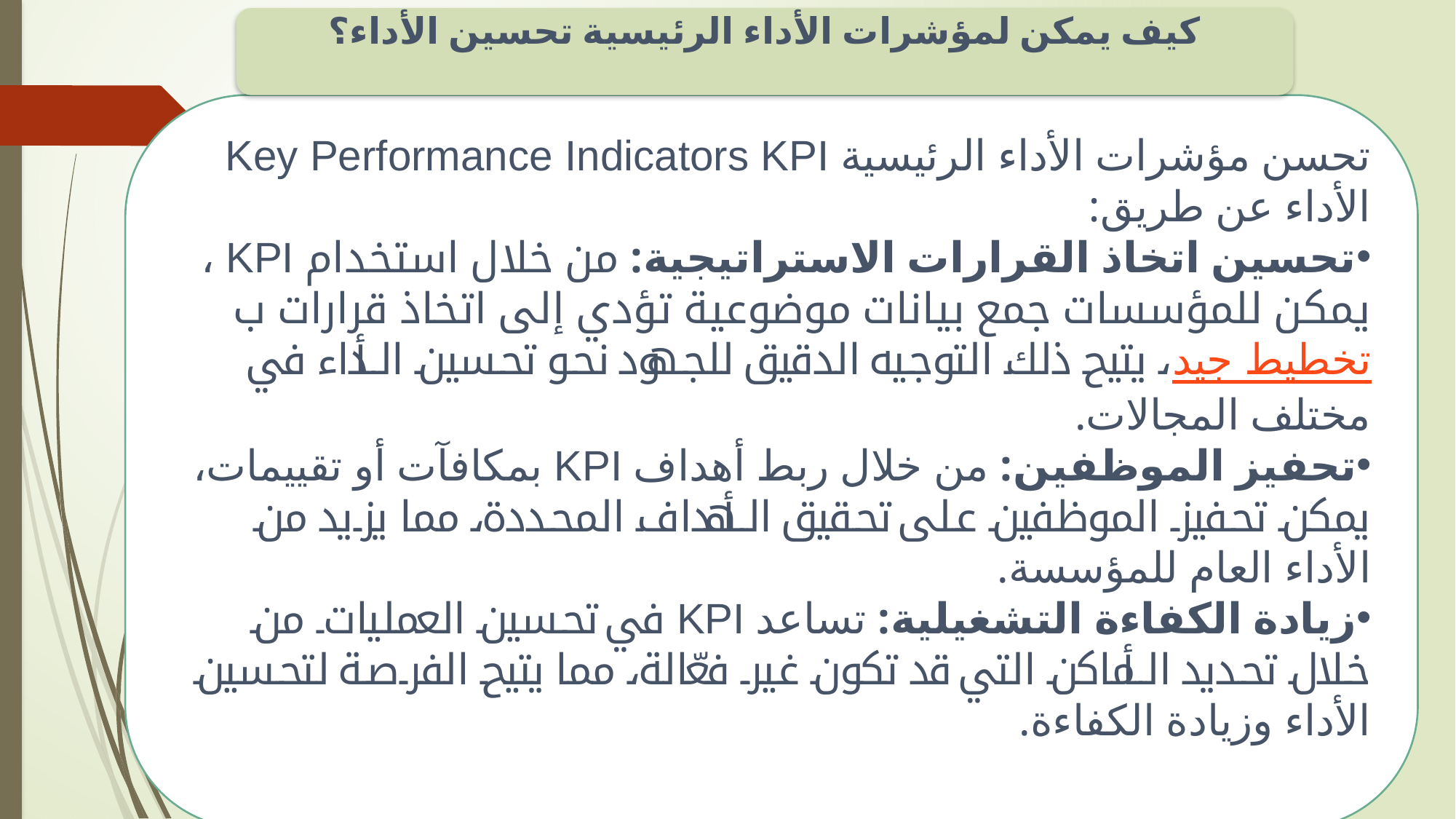

كيف يمكن لمؤشرات الأداء الرئيسية تحسين الأداء؟

تحسن مؤشرات الأداء الرئيسية Key Performance Indicators KPI الأداء عن طريق:
تحسين اتخاذ القرارات الاستراتيجية: من خلال استخدام KPI ، يمكن للمؤسسات جمع بيانات موضوعية تؤدي إلى اتخاذ قرارات بتخطيط جيد، يتيح ذلك التوجيه الدقيق للجهود نحو تحسين الأداء في مختلف المجالات.
تحفيز الموظفين: من خلال ربط أهداف KPI بمكافآت أو تقييمات، يمكن تحفيز الموظفين على تحقيق الأهداف المحددة، مما يزيد من الأداء العام للمؤسسة.
زيادة الكفاءة التشغيلية: تساعد KPI في تحسين العمليات من خلال تحديد الأماكن التي قد تكون غير فعّالة، مما يتيح الفرصة لتحسين الأداء وزيادة الكفاءة.